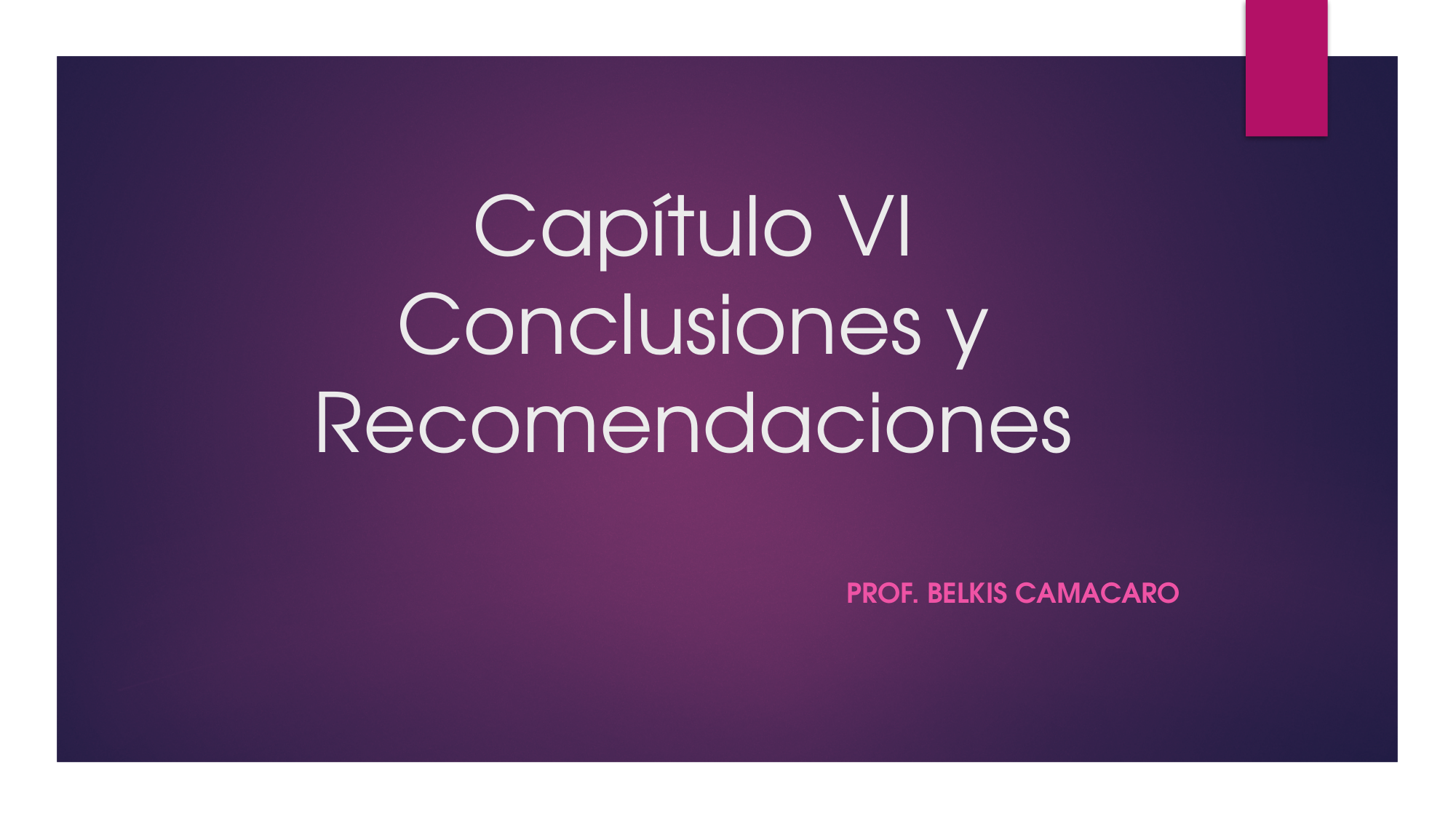

# Capítulo VI Conclusiones y Recomendaciones
Prof. Belkis Camacaro